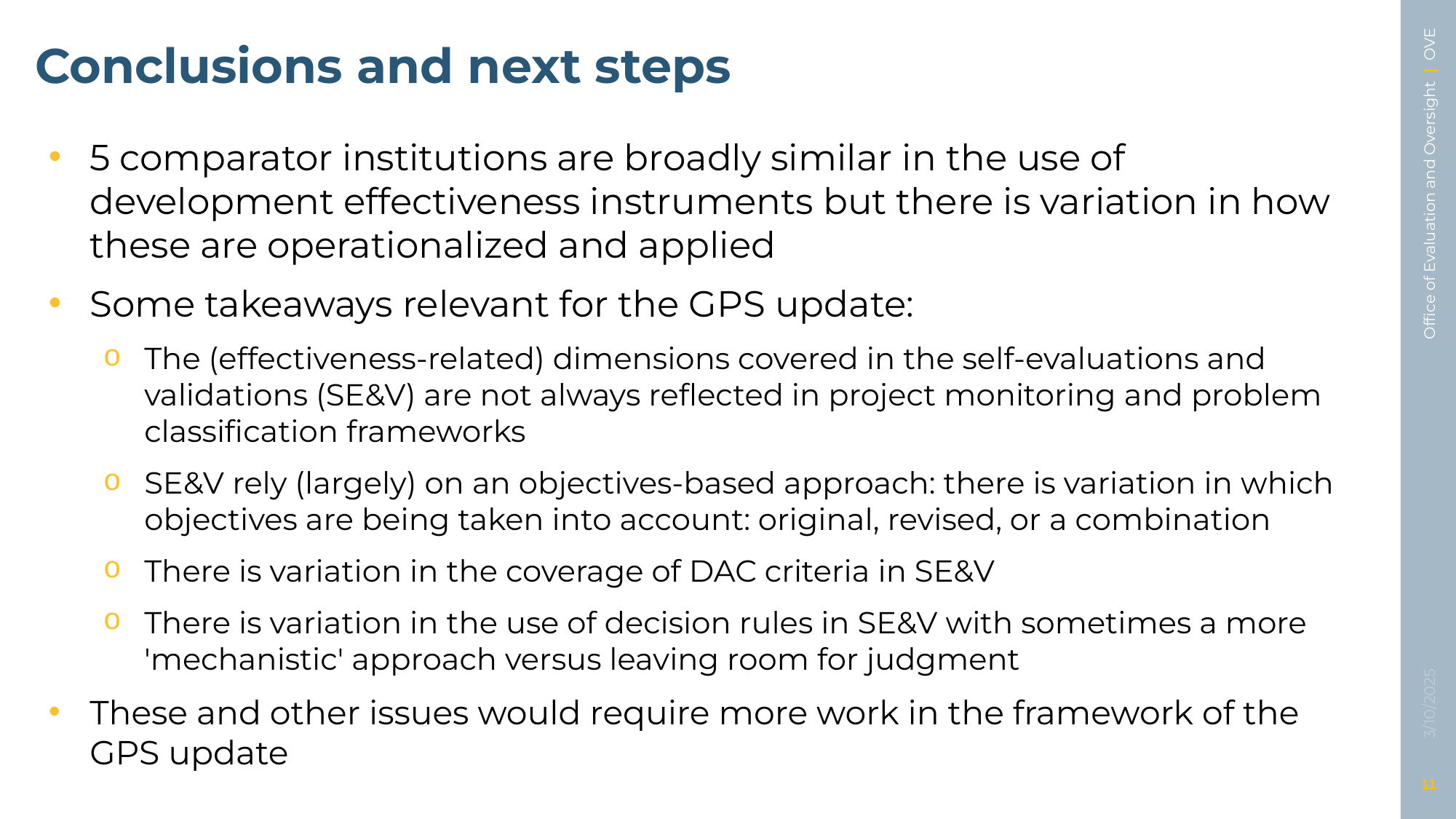

# Conclusions and next steps
5 comparator institutions are broadly similar in the use of development effectiveness instruments but there is variation in how these are operationalized and applied
Some takeaways relevant for the GPS update:
The (effectiveness-related) dimensions covered in the self-evaluations and validations (SE&V) are not always reflected in project monitoring and problem classification frameworks
SE&V rely (largely) on an objectives-based approach: there is variation in which objectives are being taken into account: original, revised, or a combination
There is variation in the coverage of DAC criteria in SE&V
There is variation in the use of decision rules in SE&V with sometimes a more 'mechanistic' approach versus leaving room for judgment
These and other issues would require more work in the framework of the GPS update
3/10/2025
11